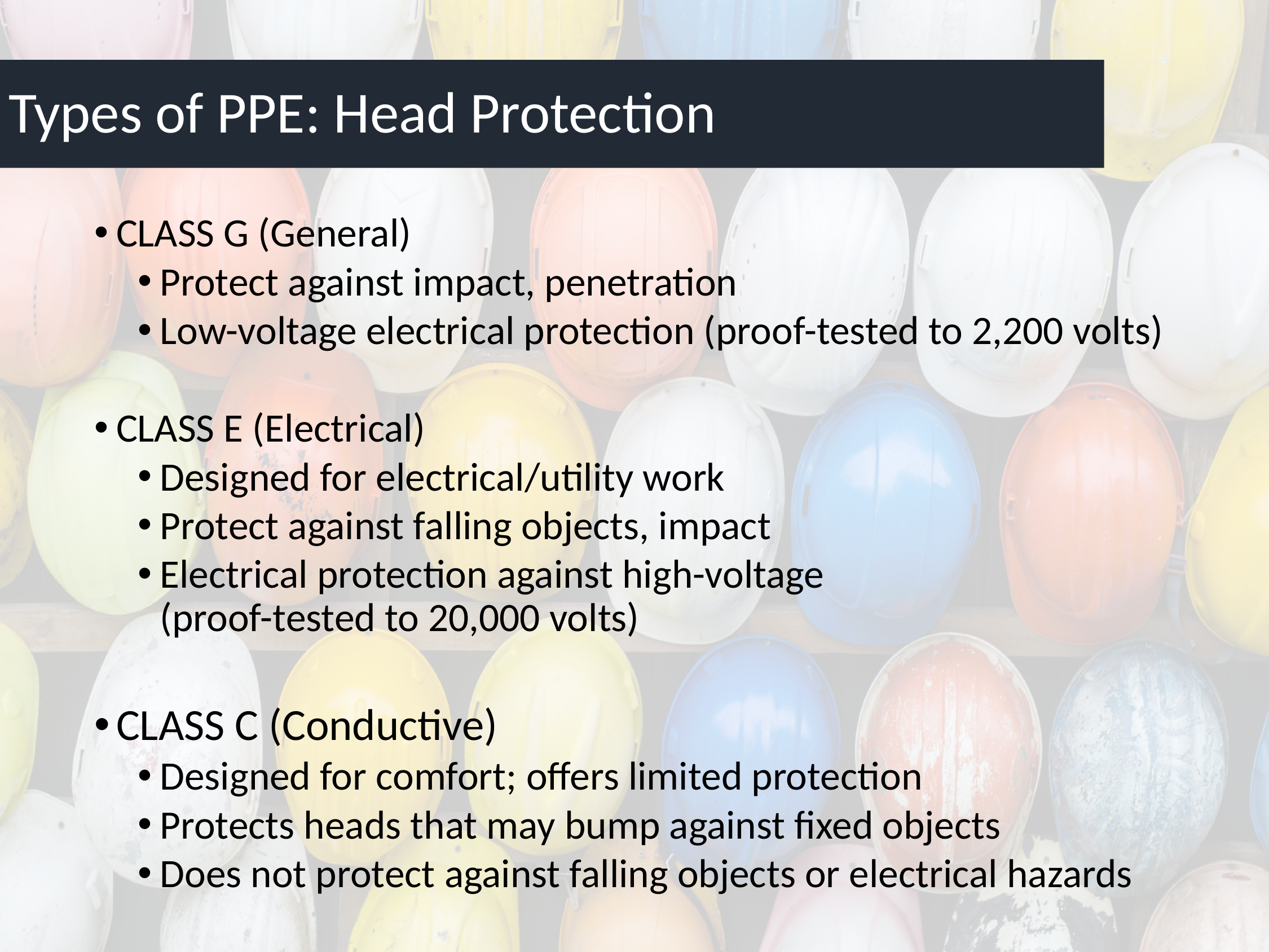

# Types of PPE: Head Protection
CLASS G (General)
Protect against impact, penetration
Low-voltage electrical protection (proof-tested to 2,200 volts)

CLASS E (Electrical)
Designed for electrical/utility work
Protect against falling objects, impact
Electrical protection against high-voltage
(proof-tested to 20,000 volts)

CLASS C (Conductive)
Designed for comfort; offers limited protection
Protects heads that may bump against fixed objects
Does not protect against falling objects or electrical hazards